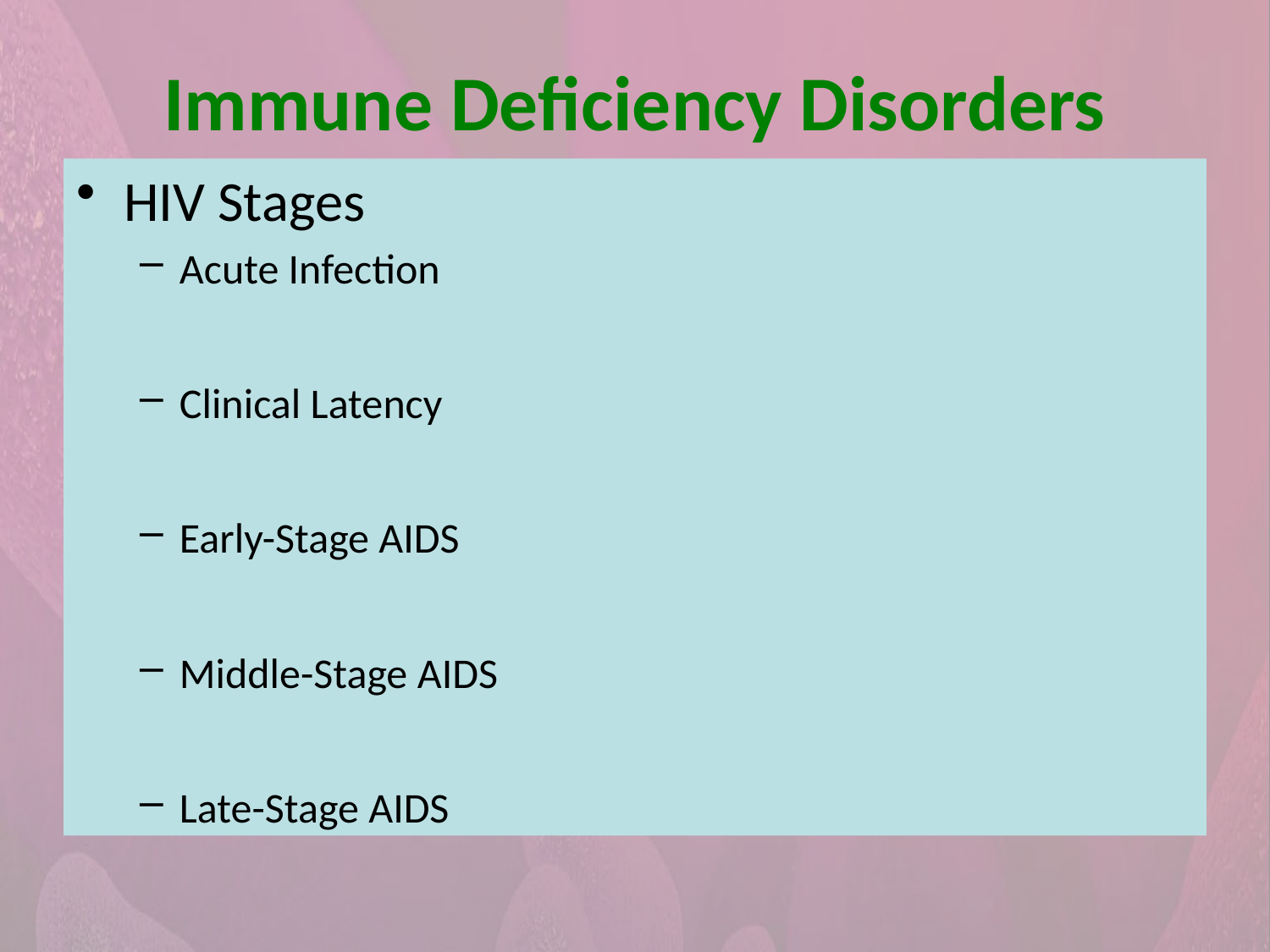

Immune Deficiency Disorders
HIV Stages
Acute Infection

Clinical Latency

Early-Stage AIDS

Middle-Stage AIDS

Late-Stage AIDS